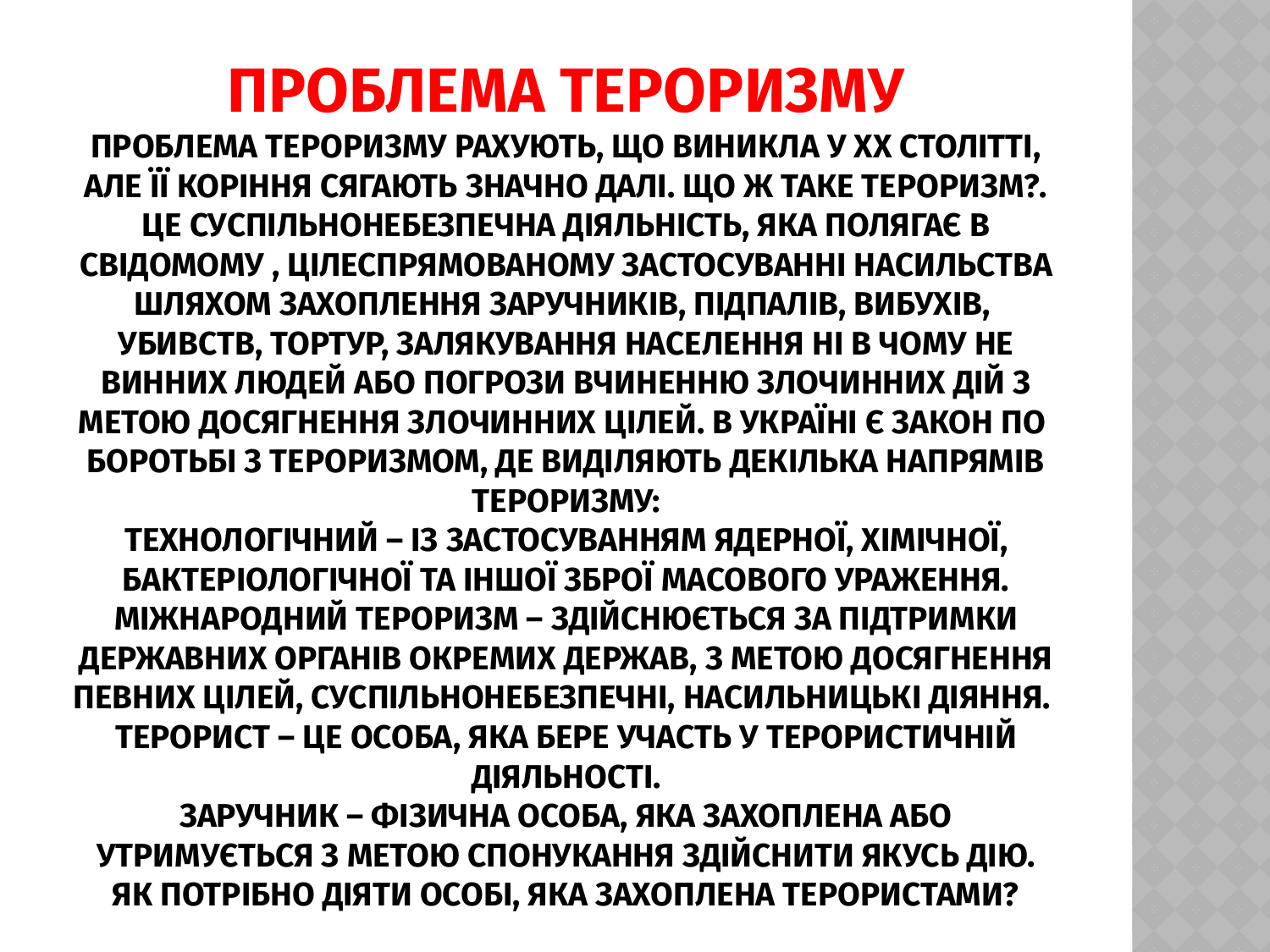

# Проблема тероризму Проблема тероризму рахують, що виникла у ХХ столітті, але її коріння сягають значно далі. Що ж таке тероризм?. Це суспільнонебезпечна діяльність, яка полягає в свідомому , цілеспрямованому застосуванні насильства шляхом захоплення заручників, підпалів, вибухів,  убивств, тортур, залякування населення ні в чому не винних людей або погрози вчиненню злочинних дій з метою досягнення злочинних цілей. В Україні є закон по  боротьбі з тероризмом, де виділяють декілька напрямів тероризму: технологічний – із застосуванням ядерної, хімічної, бактеріологічної та іншої зброї масового ураження. Міжнародний тероризм – здійснюється за підтримки державних органів окремих держав, з метою досягнення певних цілей, суспільнонебезпечні, насильницькі діяння. Терорист – це особа, яка бере участь у терористичній діяльності. Заручник – фізична особа, яка захоплена або утримується з метою спонукання здійснити якусь дію. Як потрібно діяти особі, яка захоплена терористами?